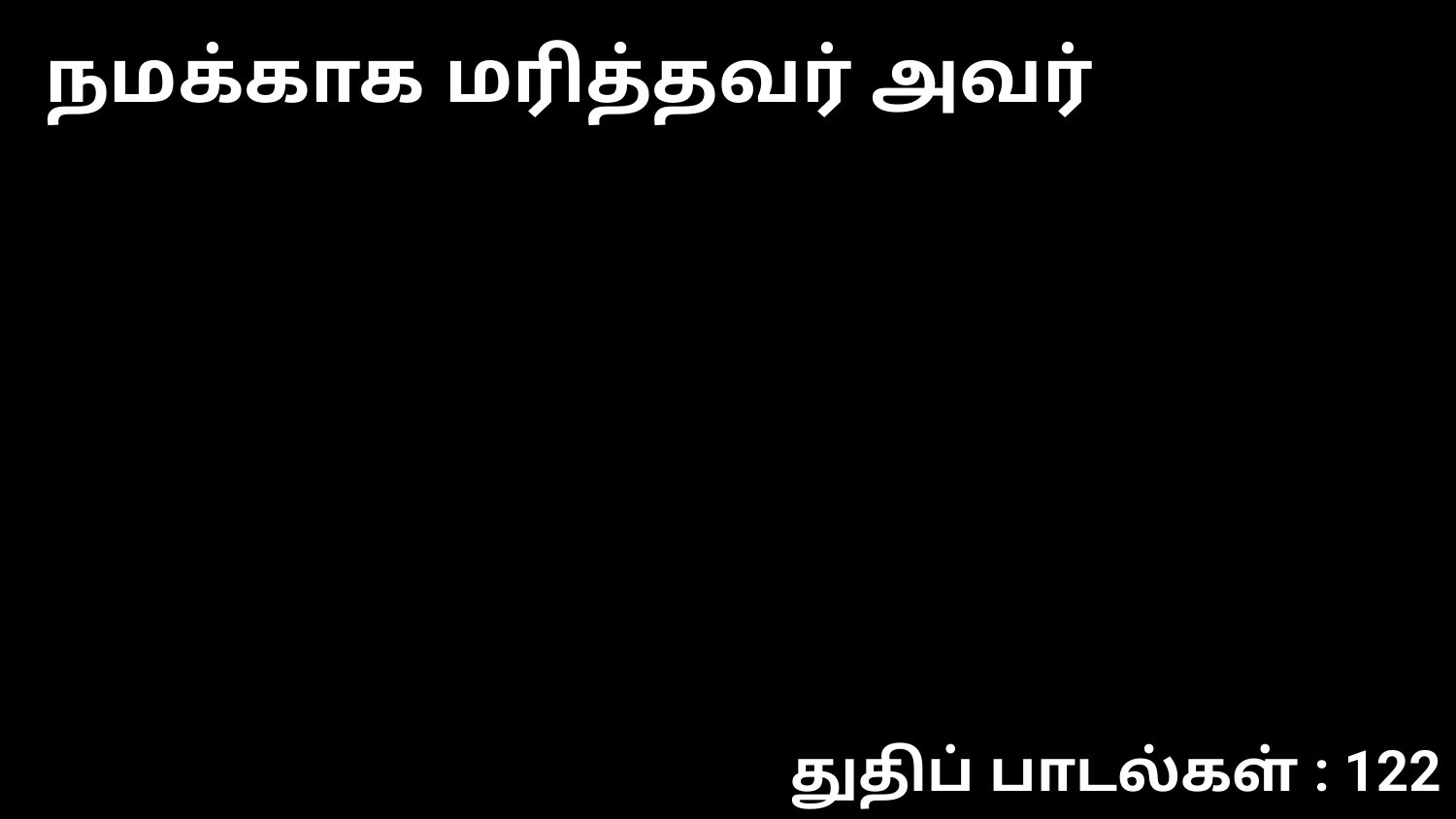

நமக்காக மரித்தவர் அவர்
துதிப் பாடல்கள் : 122